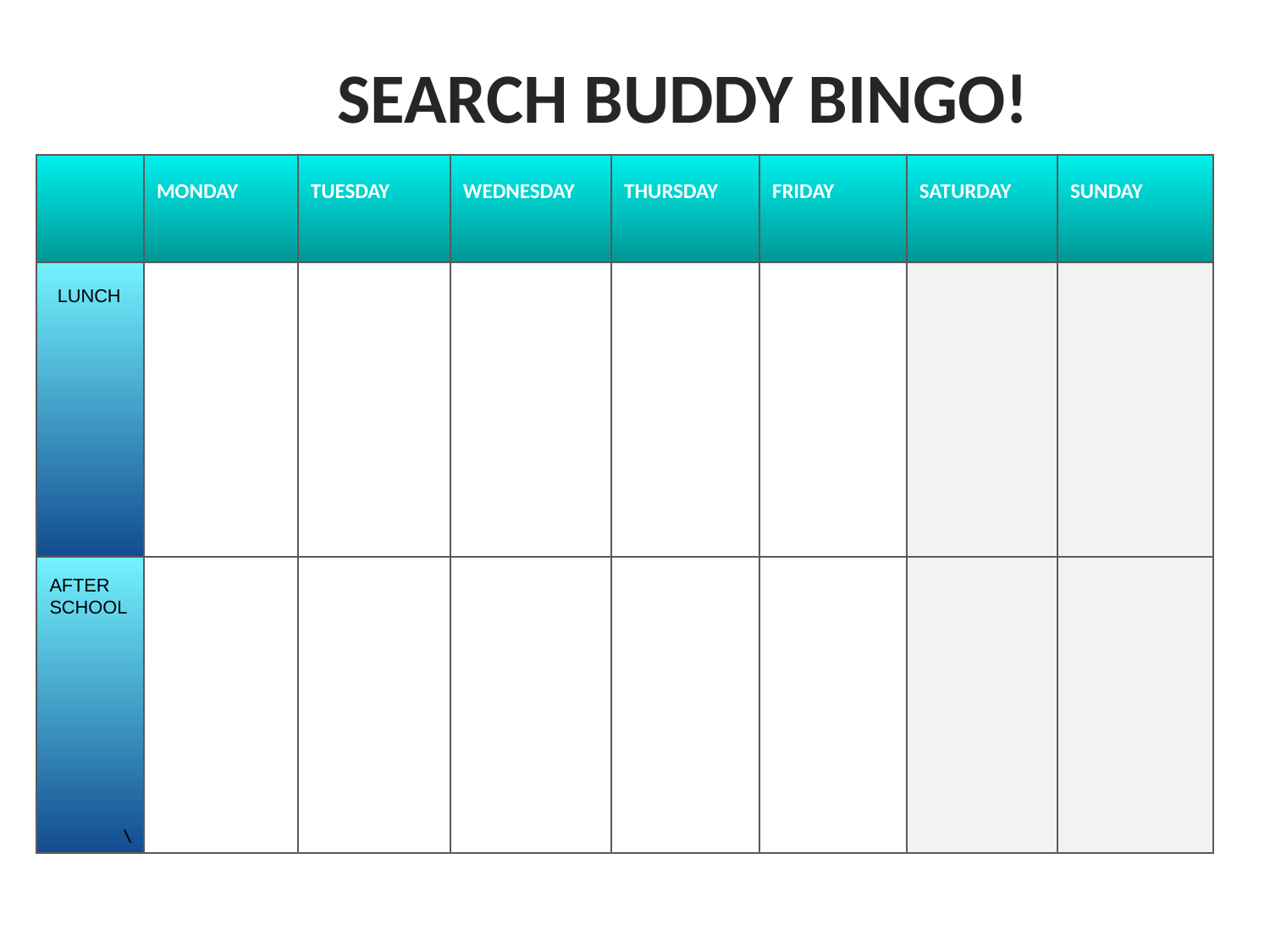

SEARCH BUDDY BINGO!
|  | MONDAY | TUESDAY | WEDNESDAY | THURSDAY | FRIDAY | SATURDAY | SUNDAY |
| --- | --- | --- | --- | --- | --- | --- | --- |
|  |  |  |  |  |  |  |  |
| \ |  |  |  |  |  |  |  |

LUNCH
AFTER
SCHOOL